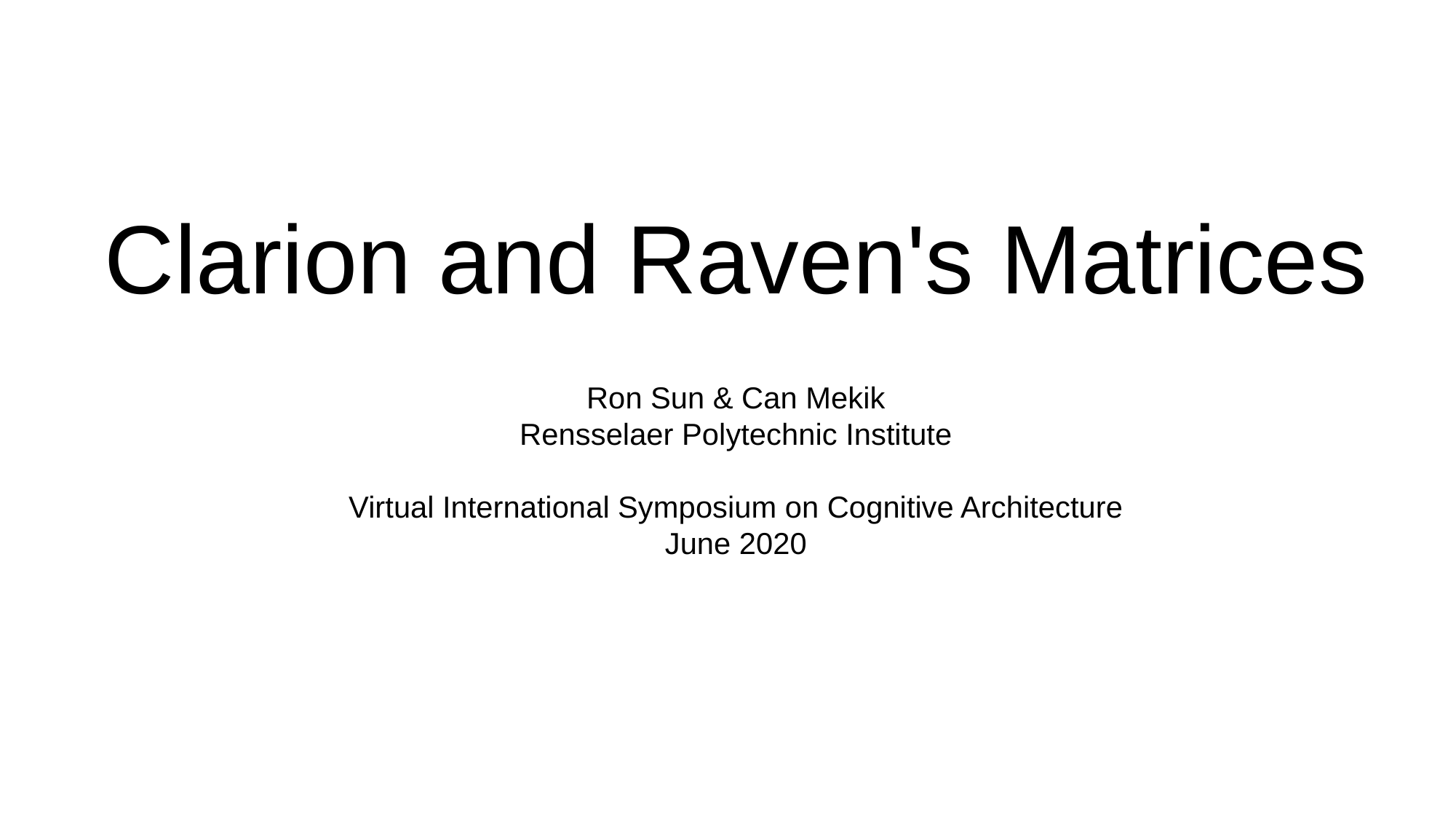

Clarion and Raven's Matrices

Ron Sun & Can Mekik
Rensselaer Polytechnic Institute

Virtual International Symposium on Cognitive Architecture
June 2020